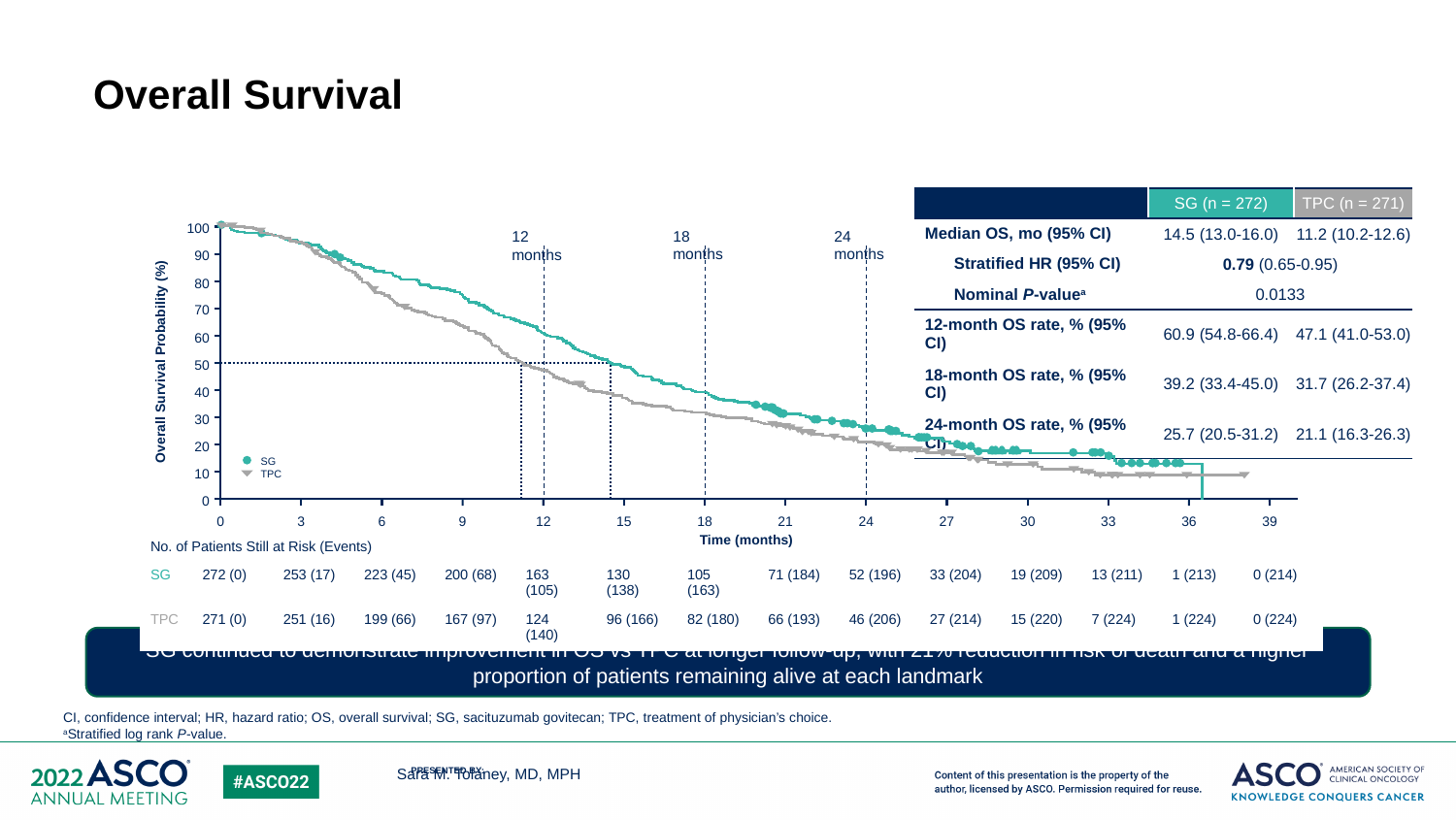

# Overall Survival
75
|  | SG (n = 272) | TPC (n = 271) |
| --- | --- | --- |
| Median OS, mo (95% CI) | 14.5 (13.0-16.0) | 11.2 (10.2-12.6) |
| Stratified HR (95% CI) | 0.79 (0.65-0.95) |  |
| Nominal P-valuea | 0.0133 |  |
| 12-month OS rate, % (95% CI) | 60.9 (54.8-66.4) | 47.1 (41.0-53.0) |
| 18-month OS rate, % (95% CI) | 39.2 (33.4-45.0) | 31.7 (26.2-37.4) |
| 24-month OS rate, % (95% CI) | 25.7 (20.5-31.2) | 21.1 (16.3-26.3) |
100
18 months
24 months
12 months

0

90
80
70
60
Overall Survival Probability (%)
50
40
30
20
SG
TPC

10
0
3
6
9
12
15
18
21
24
27
30
33
36
39
Time (months)
| No. of Patients Still at Risk (Events) |  |  |  |  |  |  |  |  |  |  |  |  |  |  |
| --- | --- | --- | --- | --- | --- | --- | --- | --- | --- | --- | --- | --- | --- | --- |
| SG | 272 (0) | 253 (17) | 223 (45) | 200 (68) | 163 (105) | 130 (138) | 105 (163) | 71 (184) | 52 (196) | 33 (204) | 19 (209) | 13 (211) | 1 (213) | 0 (214) |
| TPC | 271 (0) | 251 (16) | 199 (66) | 167 (97) | 124 (140) | 96 (166) | 82 (180) | 66 (193) | 46 (206) | 27 (214) | 15 (220) | 7 (224) | 1 (224) | 0 (224) |
SG continued to demonstrate improvement in OS vs TPC at longer follow-up, with 21% reduction in risk of death and a higher proportion of patients remaining alive at each landmark
CI, confidence interval; HR, hazard ratio; OS, overall survival; SG, sacituzumab govitecan; TPC, treatment of physician’s choice.
aStratified log rank P-value.
Sara M. Tolaney, MD, MPH